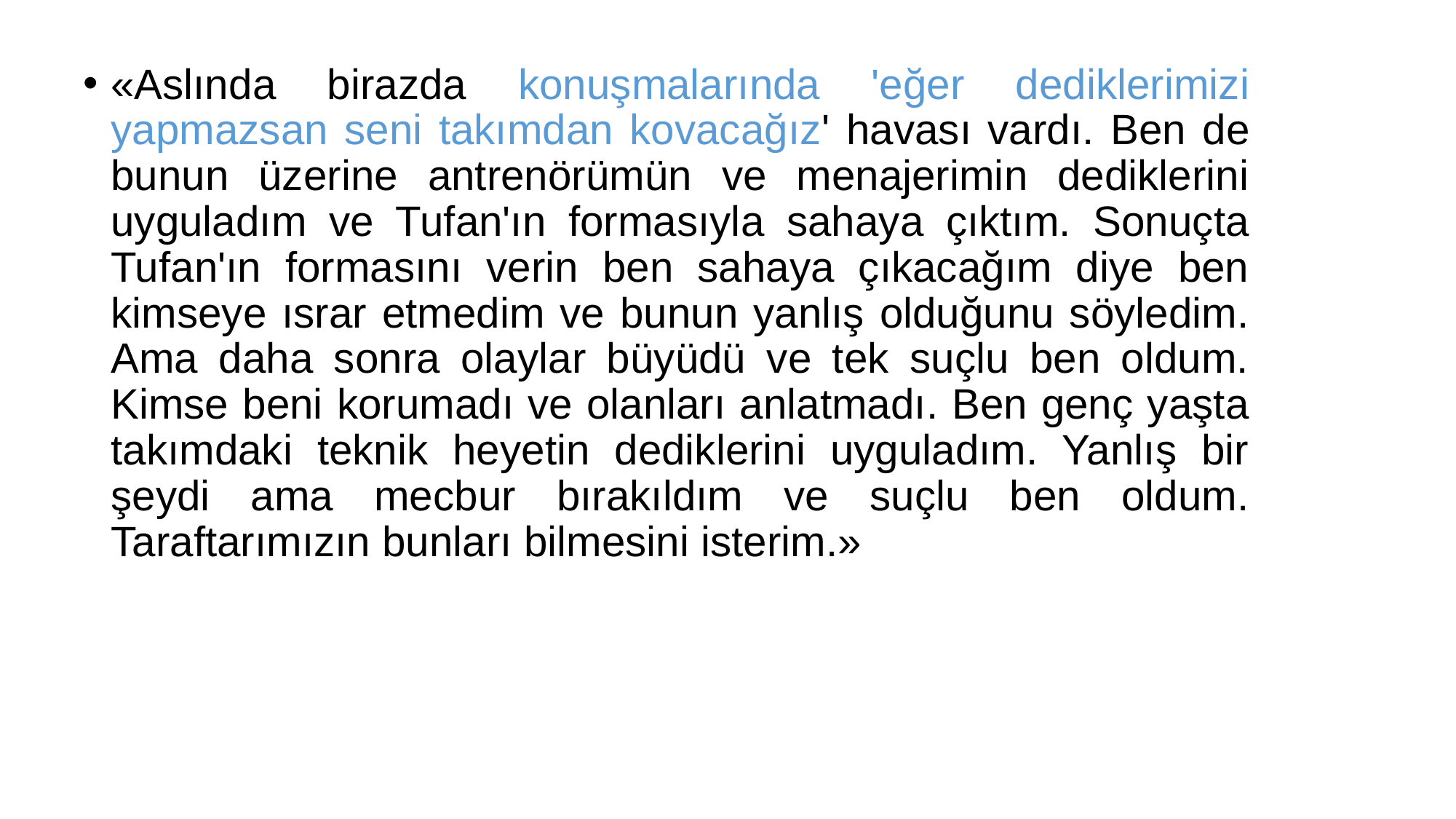

«Aslında birazda konuşmalarında 'eğer dediklerimizi yapmazsan seni takımdan kovacağız' havası vardı. Ben de bunun üzerine antrenörümün ve menajerimin dediklerini uyguladım ve Tufan'ın formasıyla sahaya çıktım. Sonuçta Tufan'ın formasını verin ben sahaya çıkacağım diye ben kimseye ısrar etmedim ve bunun yanlış olduğunu söyledim. Ama daha sonra olaylar büyüdü ve tek suçlu ben oldum. Kimse beni korumadı ve olanları anlatmadı. Ben genç yaşta takımdaki teknik heyetin dediklerini uyguladım. Yanlış bir şeydi ama mecbur bırakıldım ve suçlu ben oldum. Taraftarımızın bunları bilmesini isterim.»